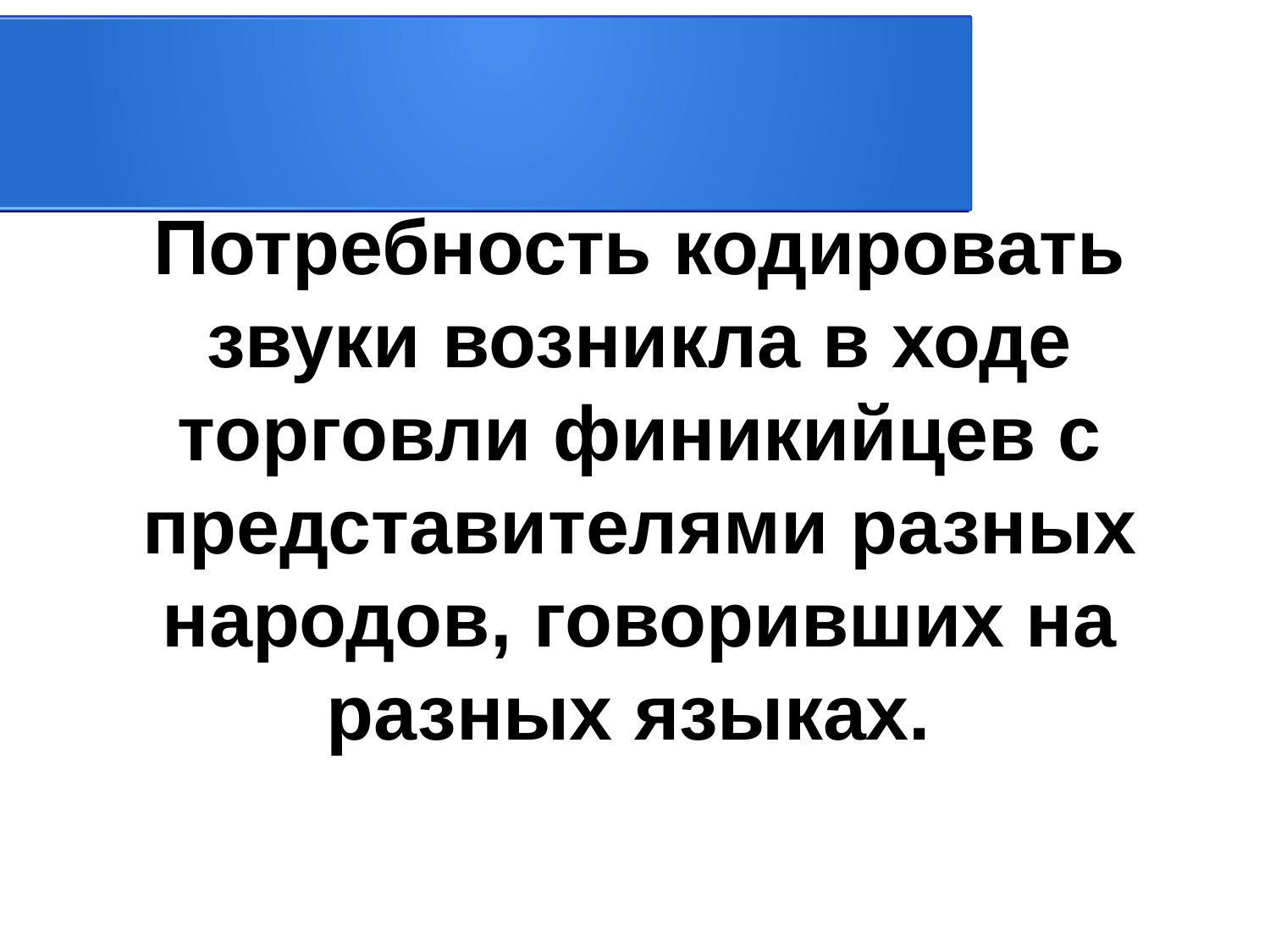

Потребность кодировать звуки возникла в ходе торговли финикийцев с представителями разных народов, говоривших на разных языках.